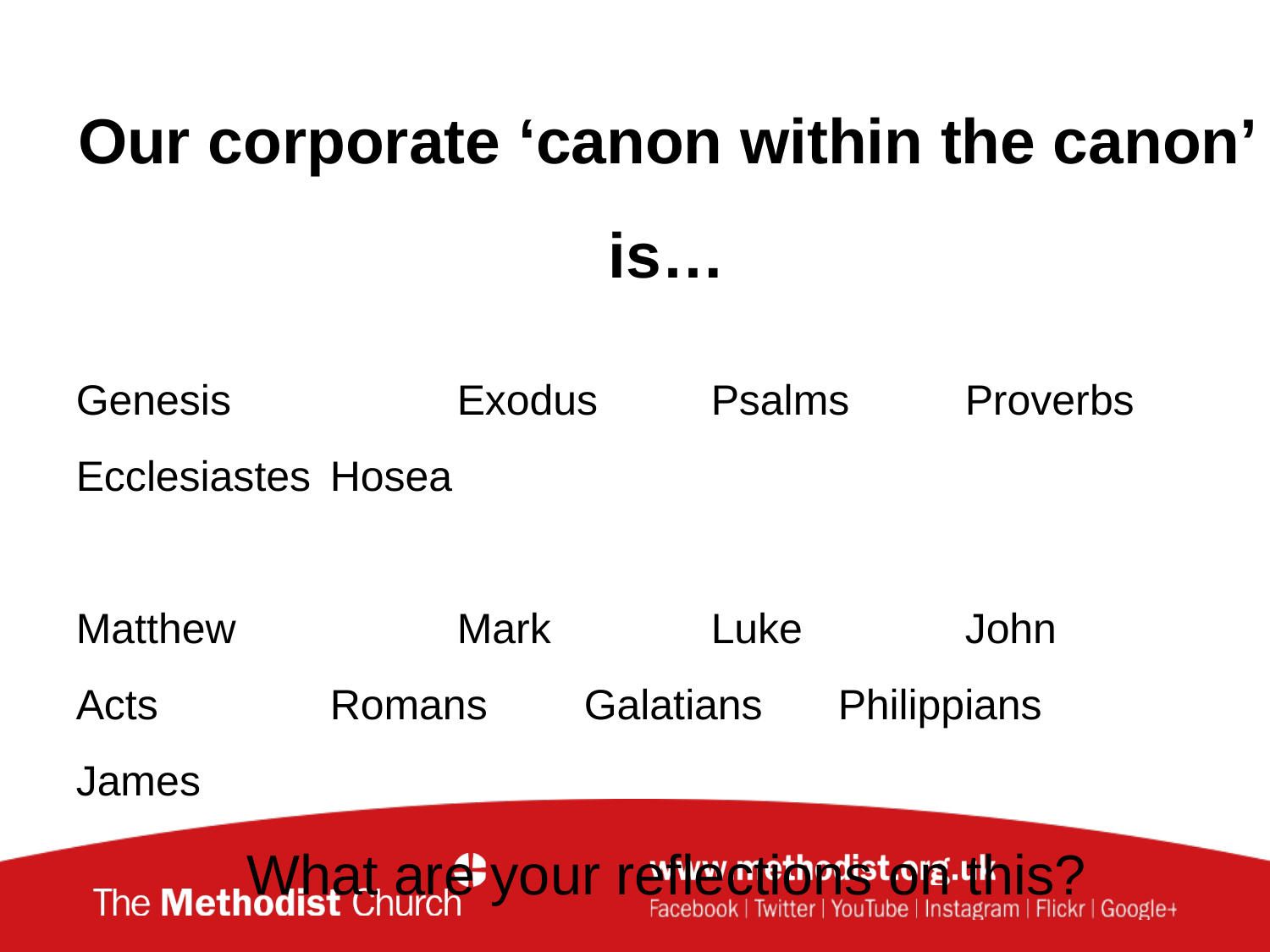

Our corporate ‘canon within the canon’ is…

Genesis	 	Exodus     	Psalms	Proverbs
Ecclesiastes	Hosea

Matthew		Mark		Luke		John
Acts		Romans	Galatians	Philippians
James
What are your reflections on this?